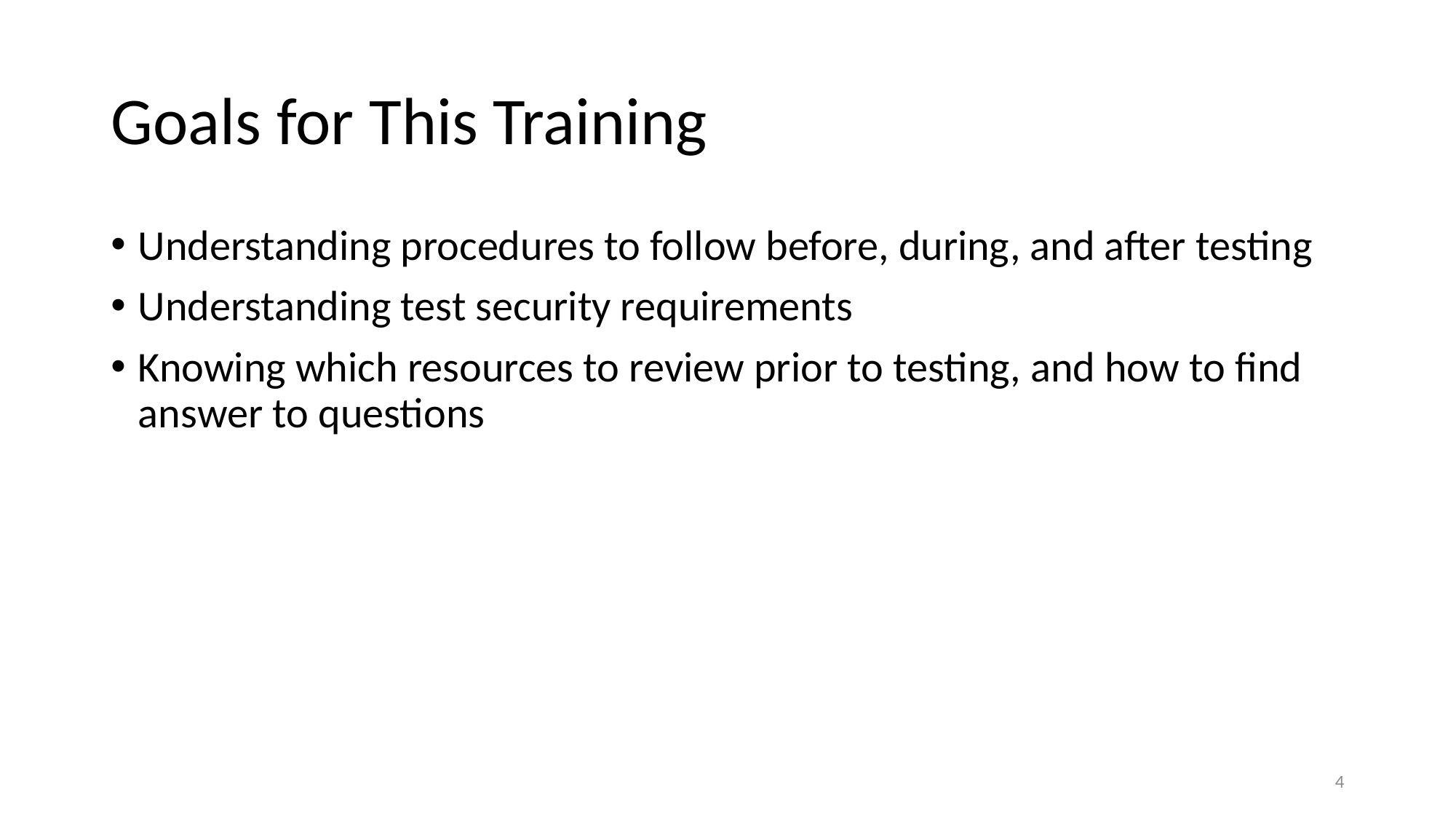

# Goals for This Training
Understanding procedures to follow before, during, and after testing
Understanding test security requirements
Knowing which resources to review prior to testing, and how to find answer to questions

4